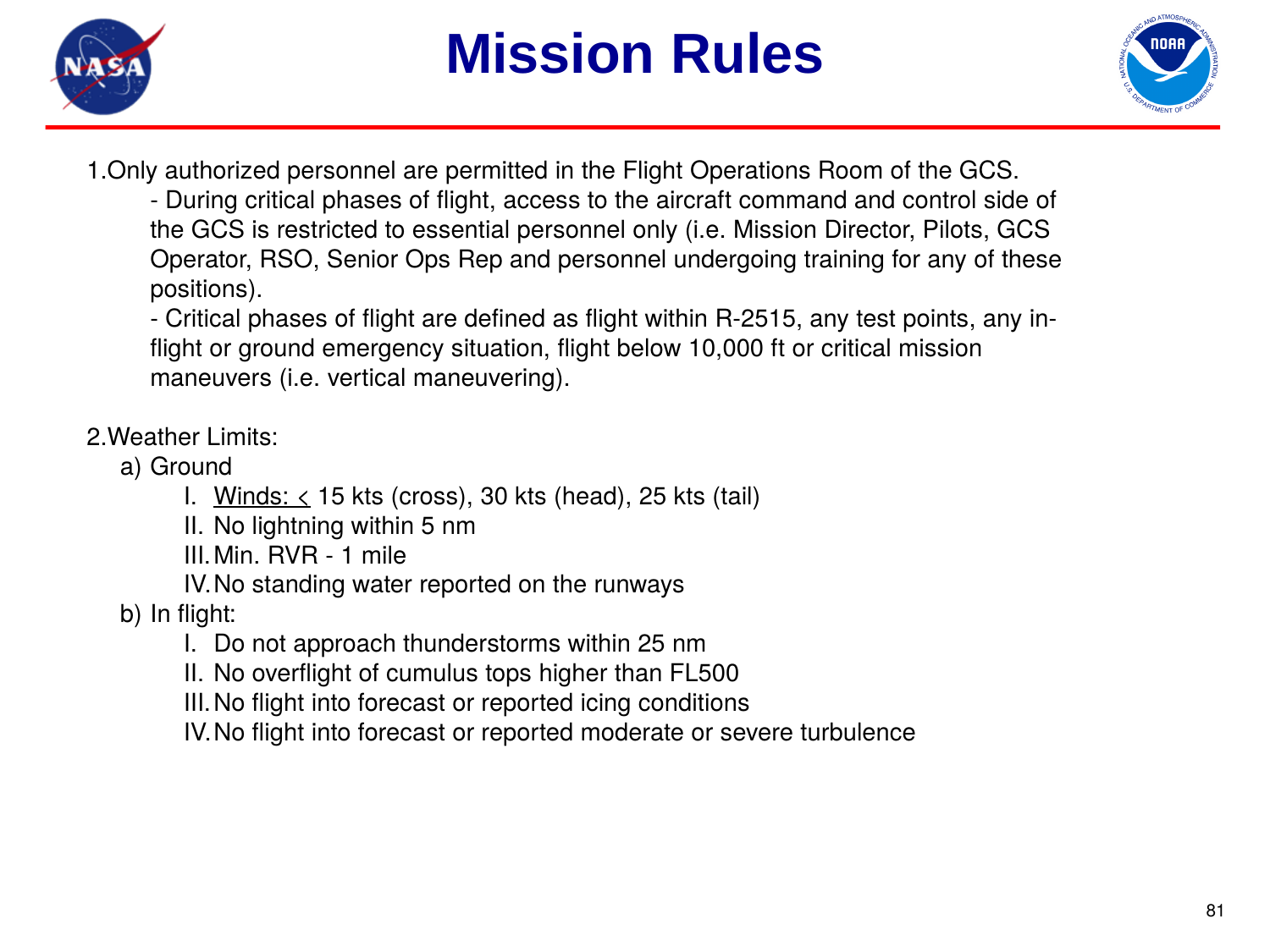

# Mission Rules
Only authorized personnel are permitted in the Flight Operations Room of the GCS.
- During critical phases of flight, access to the aircraft command and control side of the GCS is restricted to essential personnel only (i.e. Mission Director, Pilots, GCS Operator, RSO, Senior Ops Rep and personnel undergoing training for any of these positions).
- Critical phases of flight are defined as flight within R-2515, any test points, any in-flight or ground emergency situation, flight below 10,000 ft or critical mission maneuvers (i.e. vertical maneuvering).

Weather Limits:
Ground
Winds: < 15 kts (cross), 30 kts (head), 25 kts (tail)
No lightning within 5 nm
Min. RVR - 1 mile
No standing water reported on the runways
In flight:
Do not approach thunderstorms within 25 nm
No overflight of cumulus tops higher than FL500
No flight into forecast or reported icing conditions
No flight into forecast or reported moderate or severe turbulence

81